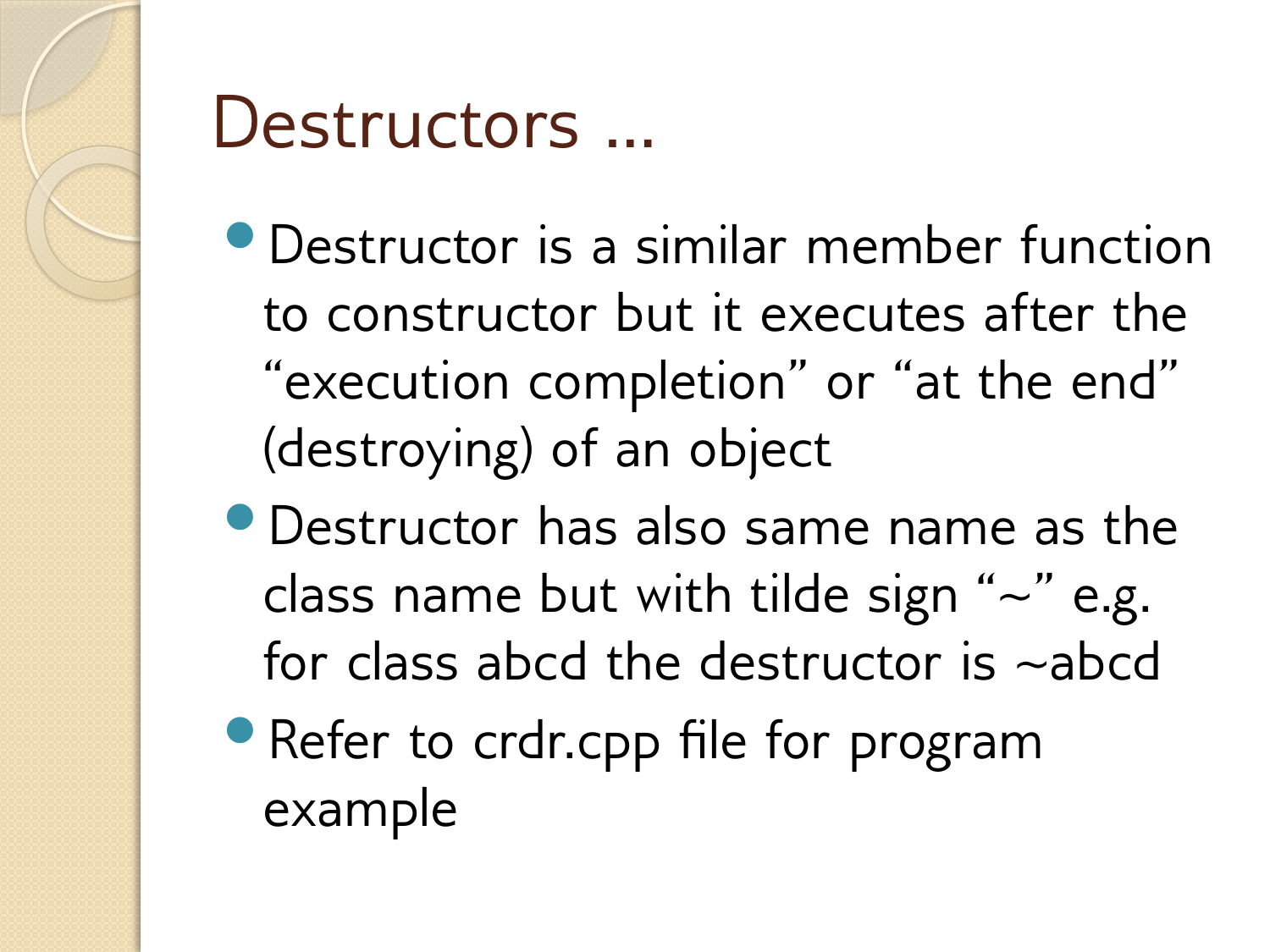

# Destructors …
Destructor is a similar member function to constructor but it executes after the “execution completion” or “at the end” (destroying) of an object
Destructor has also same name as the class name but with tilde sign “~” e.g. for class abcd the destructor is ~abcd
Refer to crdr.cpp file for program example